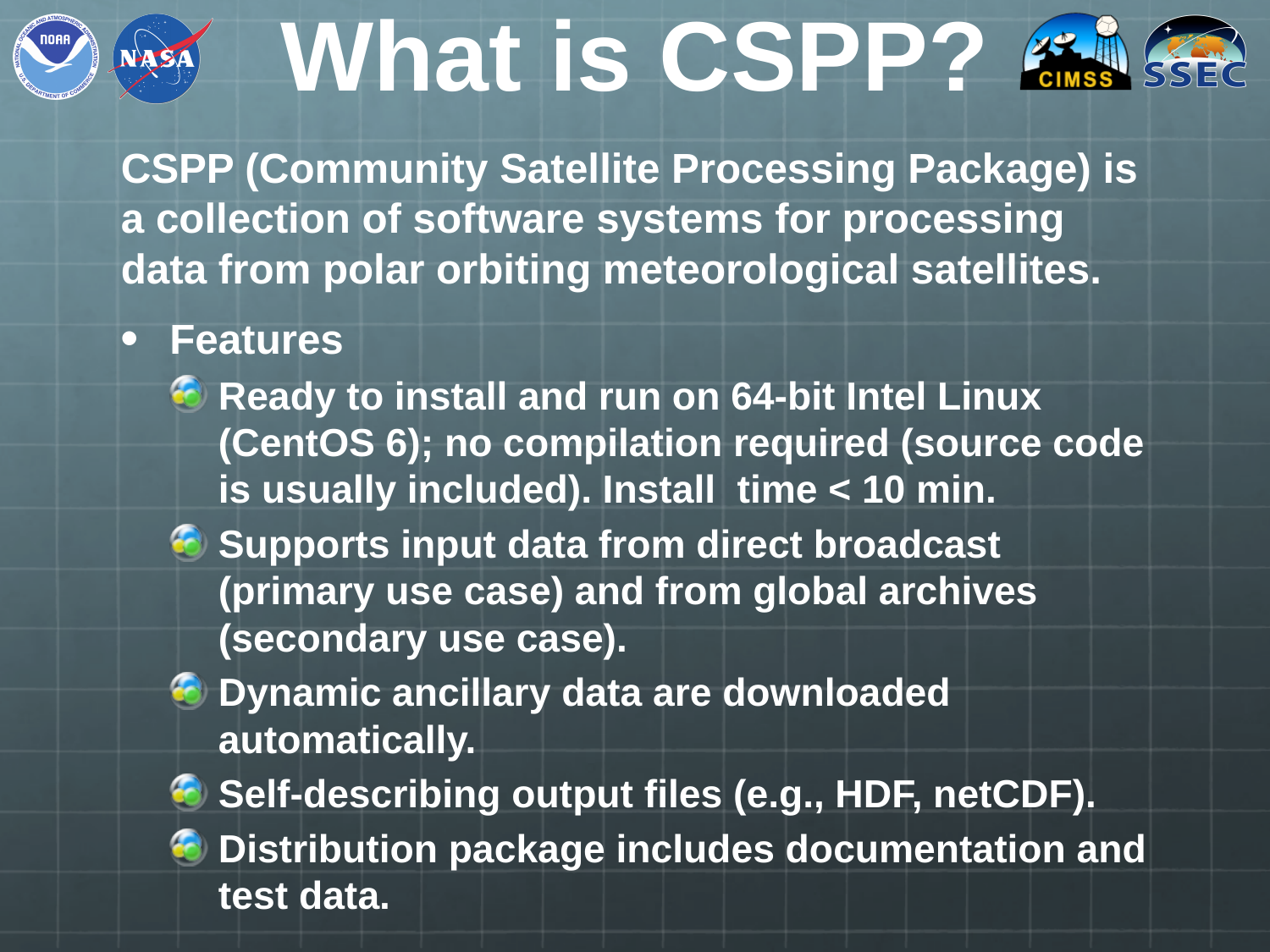

# What is CSPP?

CSPP (Community Satellite Processing Package) is a collection of software systems for processing data from polar orbiting meteorological satellites.
Features
Ready to install and run on 64-bit Intel Linux (CentOS 6); no compilation required (source code is usually included). Install  time < 10 min.
Supports input data from direct broadcast (primary use case) and from global archives (secondary use case).
Dynamic ancillary data are downloaded automatically.
Self-describing output files (e.g., HDF, netCDF).
Distribution package includes documentation and test data.